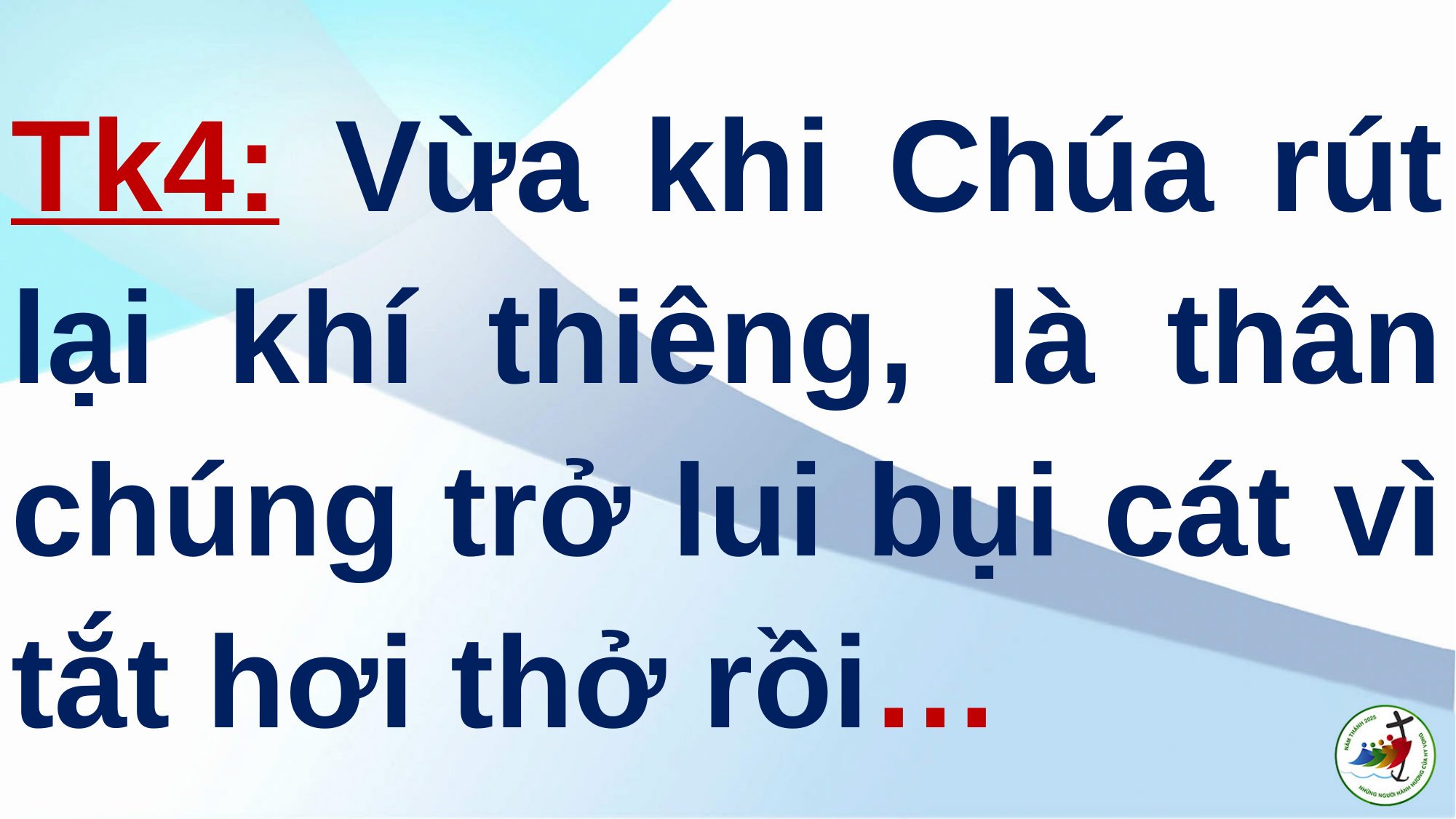

# Tk4: Vừa khi Chúa rút lại khí thiêng, là thân chúng trở lui bụi cát vì tắt hơi thở rồi…